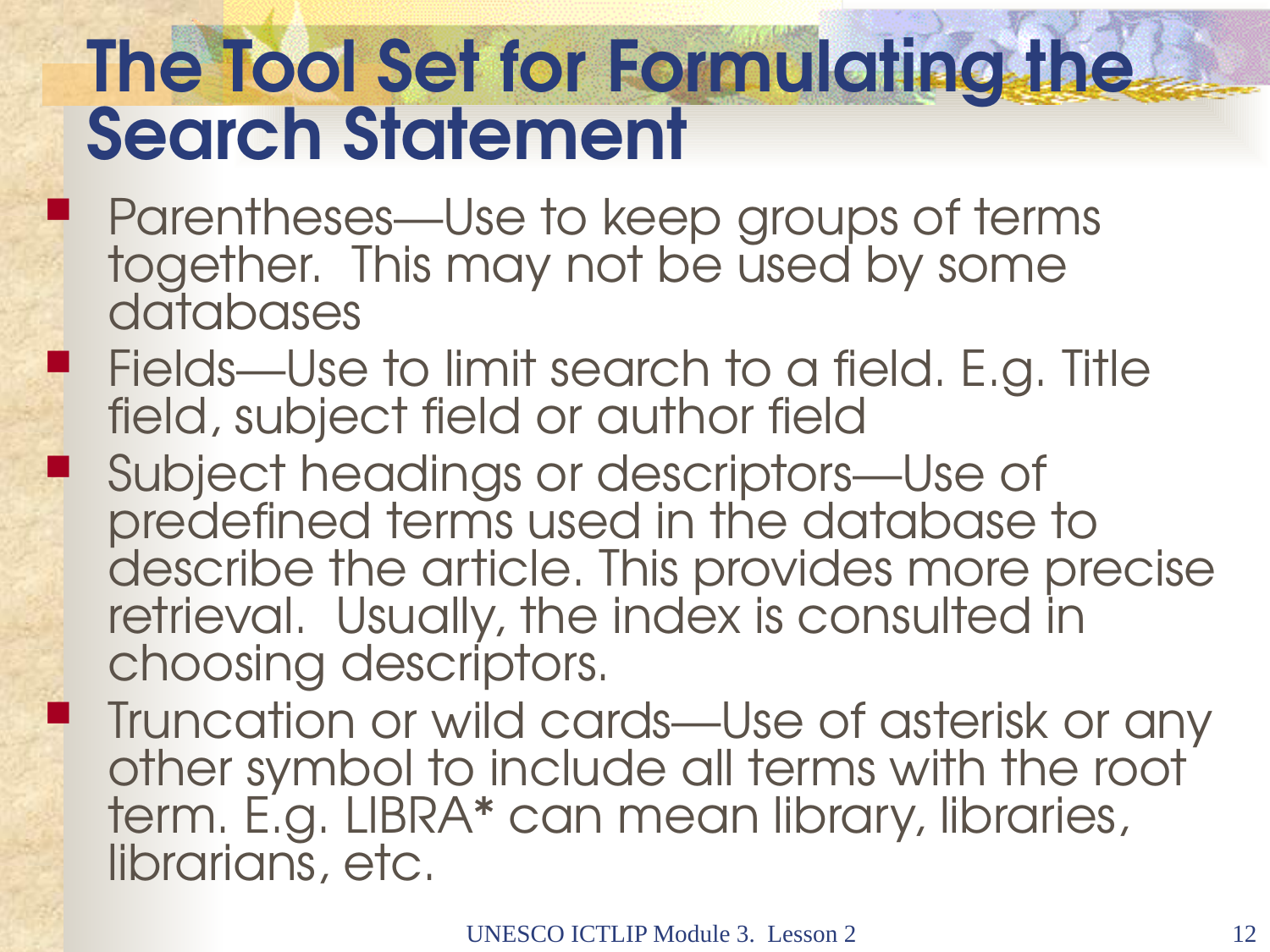

# The Tool Set for Formulating the Search Statement
Parentheses—Use to keep groups of terms together.  This may not be used by some databases
Fields—Use to limit search to a field. E.g. Title field, subject field or author field
Subject headings or descriptors—Use of predefined terms used in the database to describe the article. This provides more precise retrieval.  Usually, the index is consulted in choosing descriptors.
Truncation or wild cards—Use of asterisk or any other symbol to include all terms with the root term. E.g. LIBRA* can mean library, libraries, librarians, etc.
UNESCO ICTLIP Module 3.  Lesson 2
12